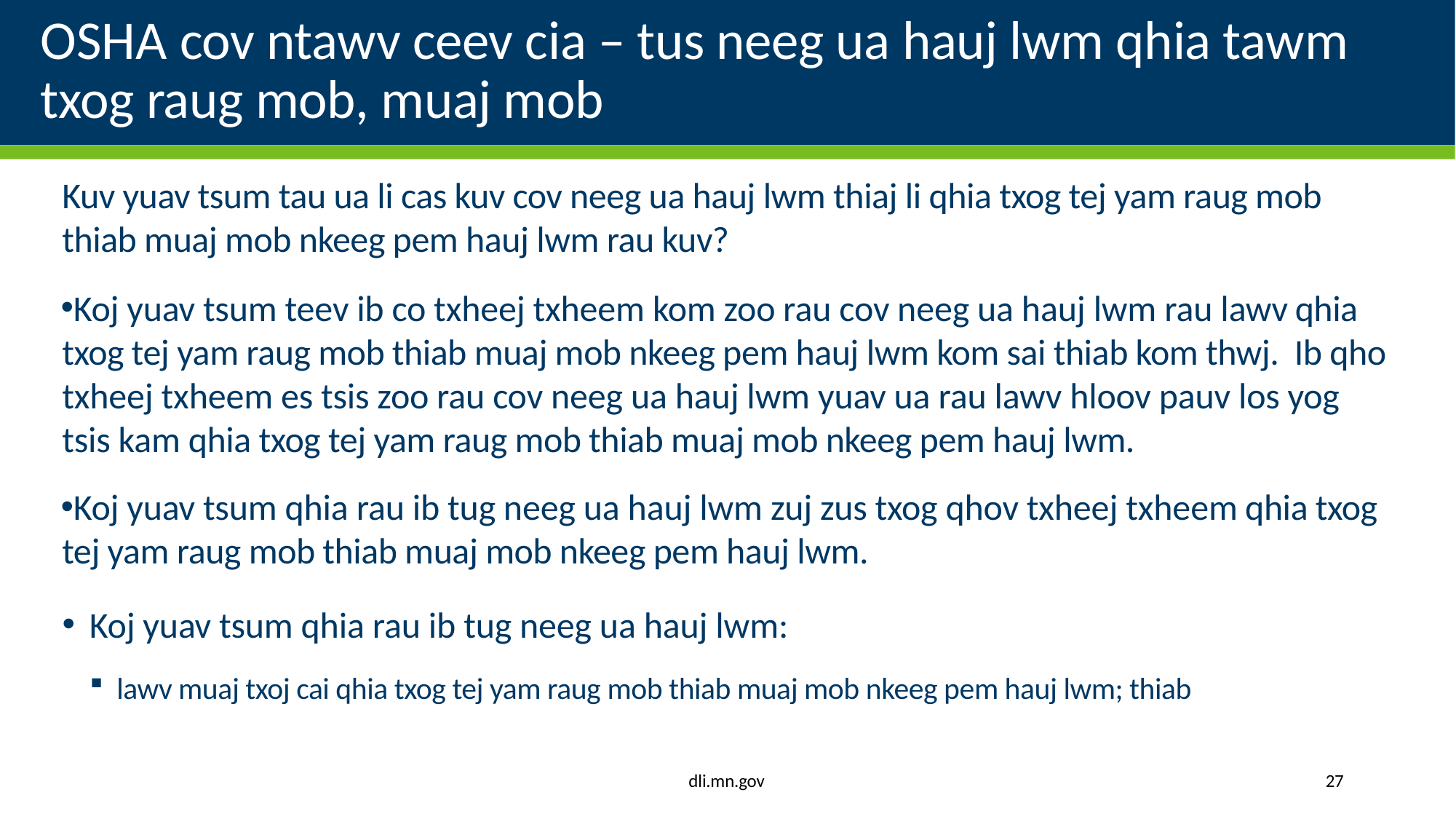

# OSHA cov ntawv ceev cia – tus neeg ua hauj lwm qhia tawm txog raug mob, muaj mob
Kuv yuav tsum tau ua li cas kuv cov neeg ua hauj lwm thiaj li qhia txog tej yam raug mob thiab muaj mob nkeeg pem hauj lwm rau kuv?

Koj yuav tsum teev ib co txheej txheem kom zoo rau cov neeg ua hauj lwm rau lawv qhia txog tej yam raug mob thiab muaj mob nkeeg pem hauj lwm kom sai thiab kom thwj.  Ib qho txheej txheem es tsis zoo rau cov neeg ua hauj lwm yuav ua rau lawv hloov pauv los yog tsis kam qhia txog tej yam raug mob thiab muaj mob nkeeg pem hauj lwm.

Koj yuav tsum qhia rau ib tug neeg ua hauj lwm zuj zus txog qhov txheej txheem qhia txog tej yam raug mob thiab muaj mob nkeeg pem hauj lwm.
Koj yuav tsum qhia rau ib tug neeg ua hauj lwm:
lawv muaj txoj cai qhia txog tej yam raug mob thiab muaj mob nkeeg pem hauj lwm; thiab
dli.mn.gov
27